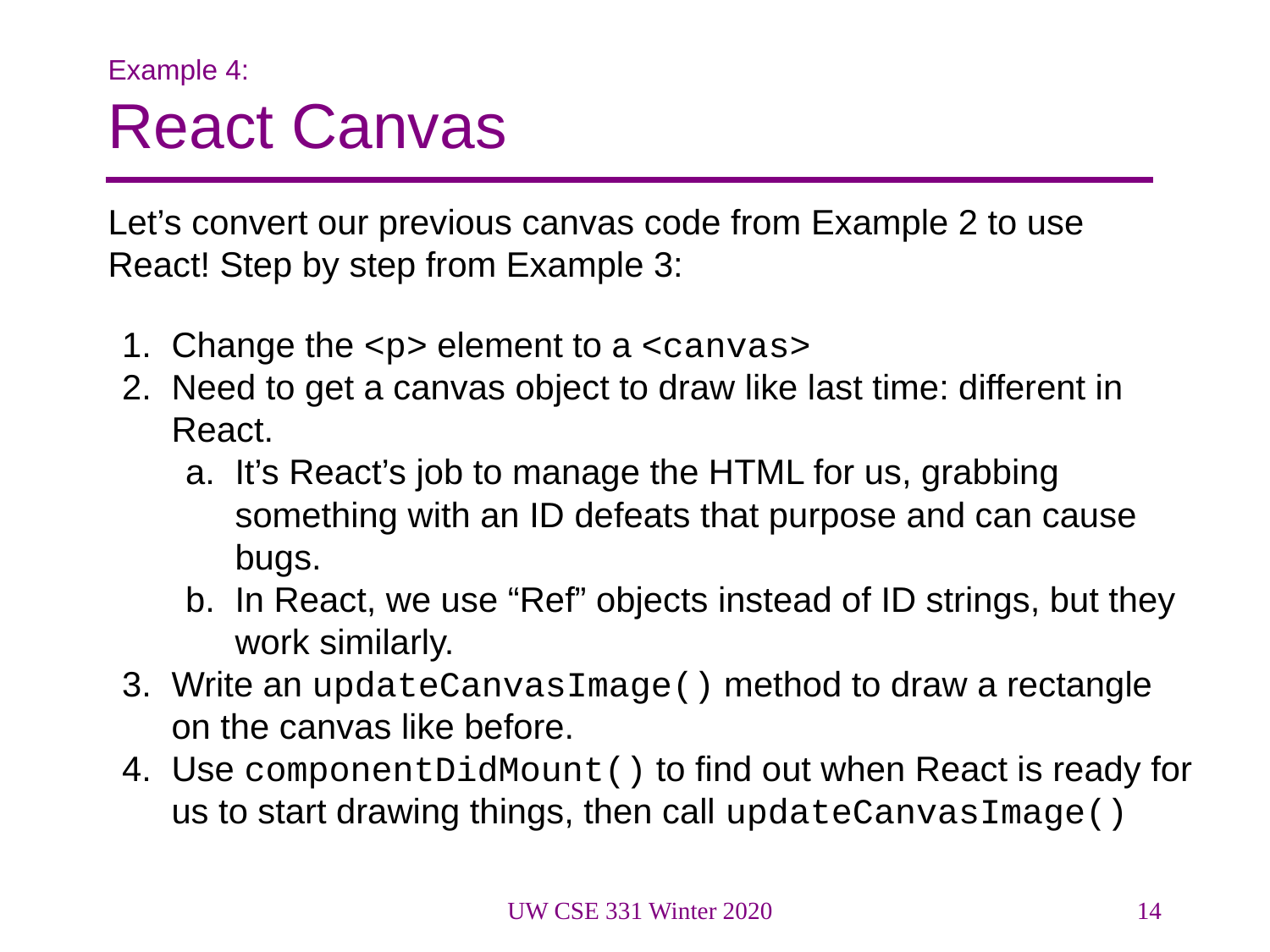

# Example 4:
React Canvas
Let’s convert our previous canvas code from Example 2 to use React! Step by step from Example 3:

Change the <p> element to a <canvas>
Need to get a canvas object to draw like last time: different in React.
It’s React’s job to manage the HTML for us, grabbing something with an ID defeats that purpose and can cause bugs.
In React, we use “Ref” objects instead of ID strings, but they work similarly.
Write an updateCanvasImage() method to draw a rectangle on the canvas like before.
Use componentDidMount() to find out when React is ready for us to start drawing things, then call updateCanvasImage()
UW CSE 331 Winter 2020
14